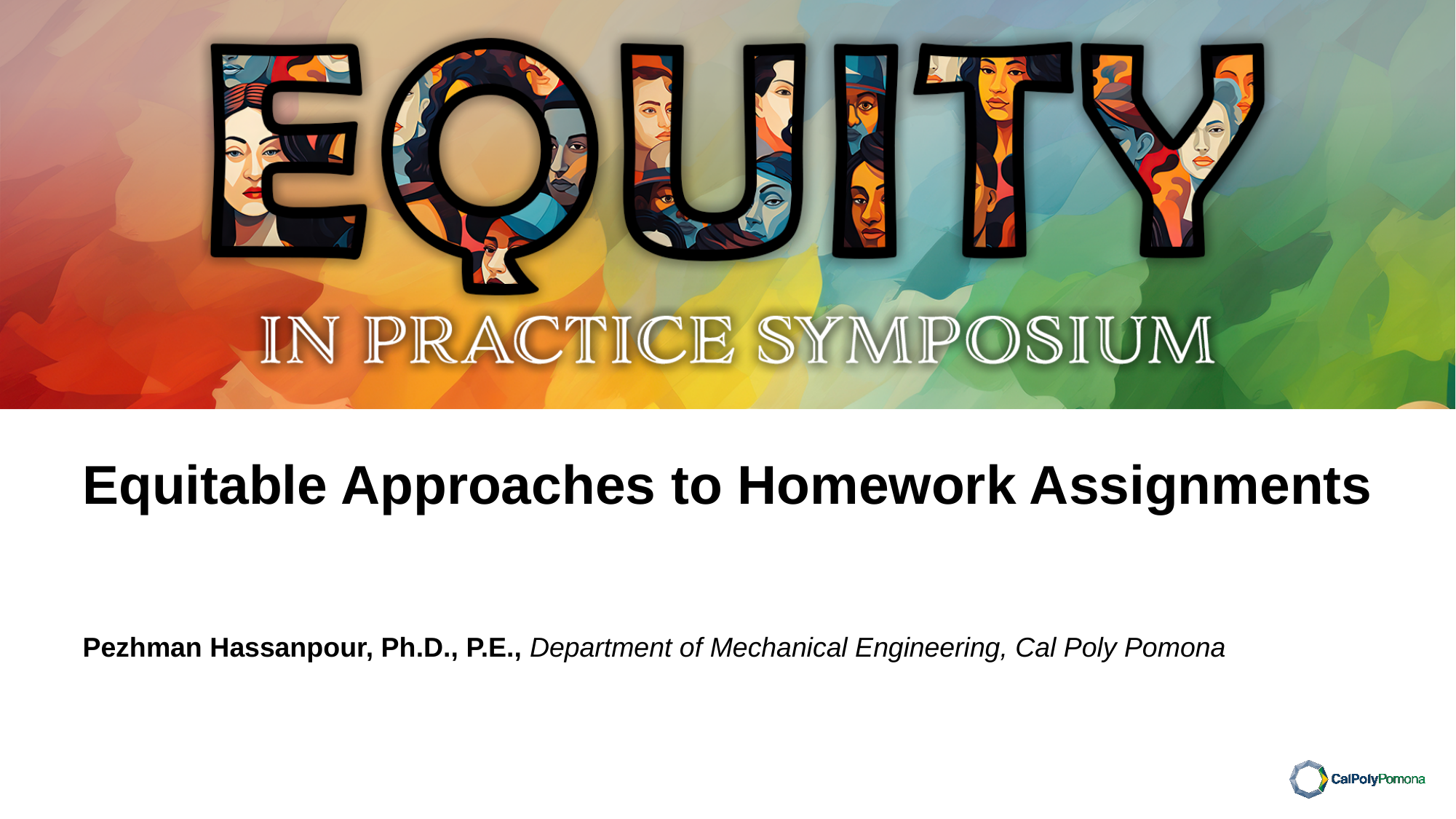

# Equitable Approaches to Homework Assignments
Pezhman Hassanpour, Ph.D., P.E., Department of Mechanical Engineering, Cal Poly Pomona​​